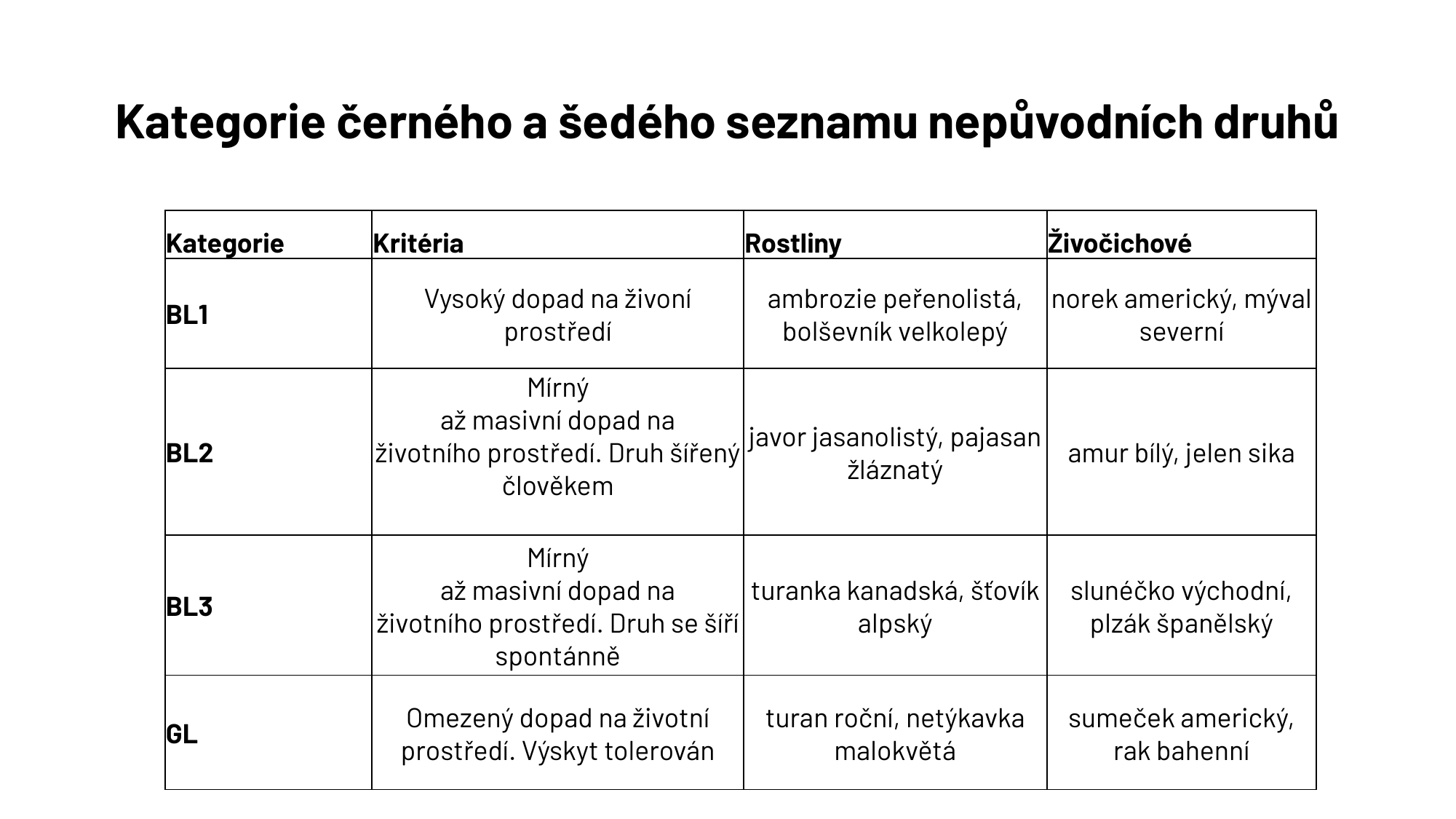

# Kategorie černého a šedého seznamu nepůvodních druhů
| Kategorie | Kritéria | Rostliny | Živočichové |
| --- | --- | --- | --- |
| BL1 | Vysoký dopad na živoní prostředí | ambrozie peřenolistá, bolševník velkolepý | norek americký, mýval severní |
| BL2 | Mírný až masivní dopad na životního prostředí. Druh šířený člověkem | javor jasanolistý, pajasan žláznatý | amur bílý, jelen sika |
| BL3 | Mírný až masivní dopad na životního prostředí. Druh se šíří spontánně | turanka kanadská, šťovík alpský | slunéčko východní, plzák španělský |
| GL | Omezený dopad na životní prostředí. Výskyt tolerován | turan roční, netýkavka malokvětá | sumeček americký, rak bahenní |